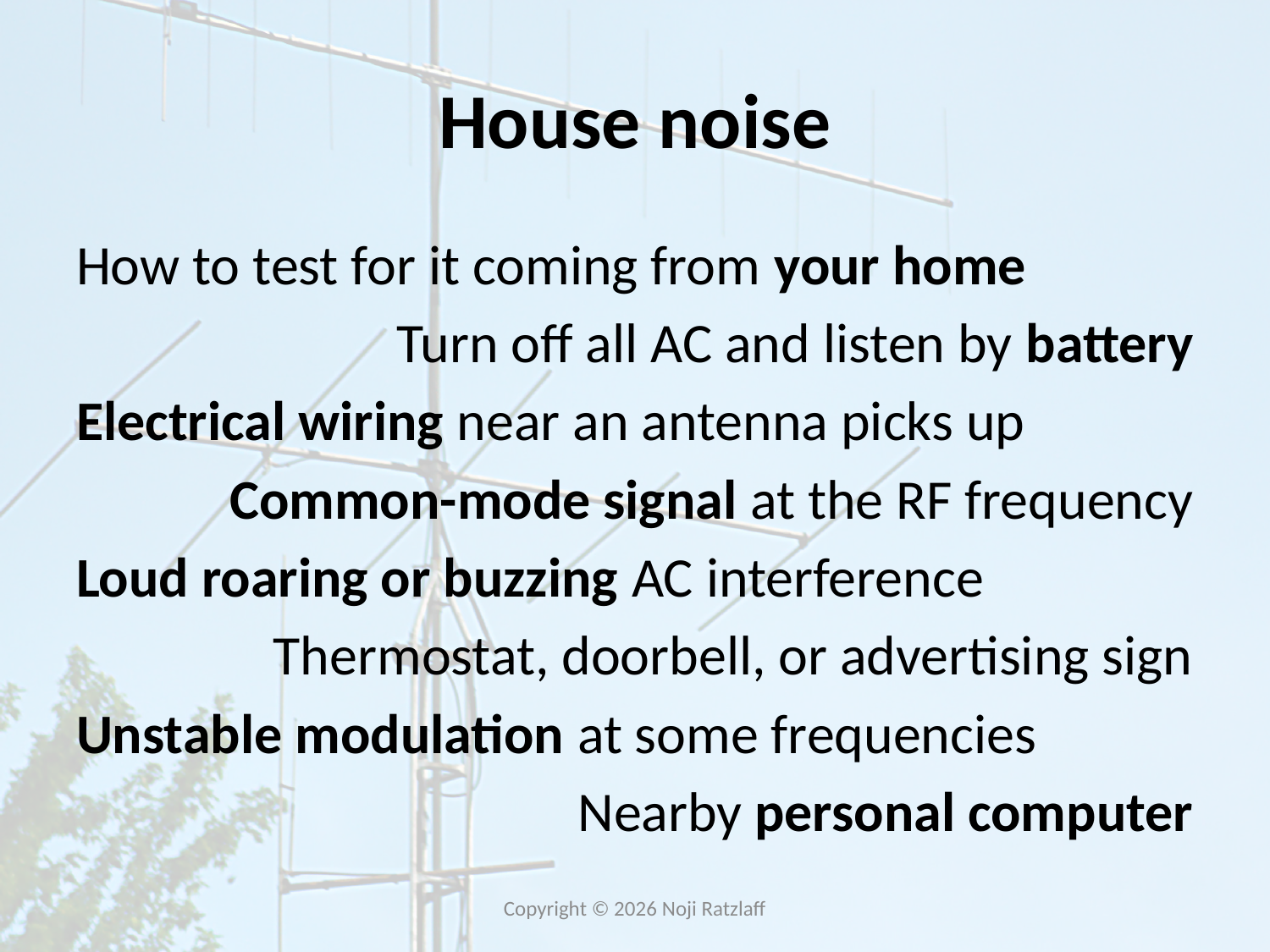

# House noise
How to test for it coming from your home
Turn off all AC and listen by battery
Electrical wiring near an antenna picks up
Common-mode signal at the RF frequency
Loud roaring or buzzing AC interference
Thermostat, doorbell, or advertising sign
Unstable modulation at some frequencies
Nearby personal computer
Copyright © 2026 Noji Ratzlaff